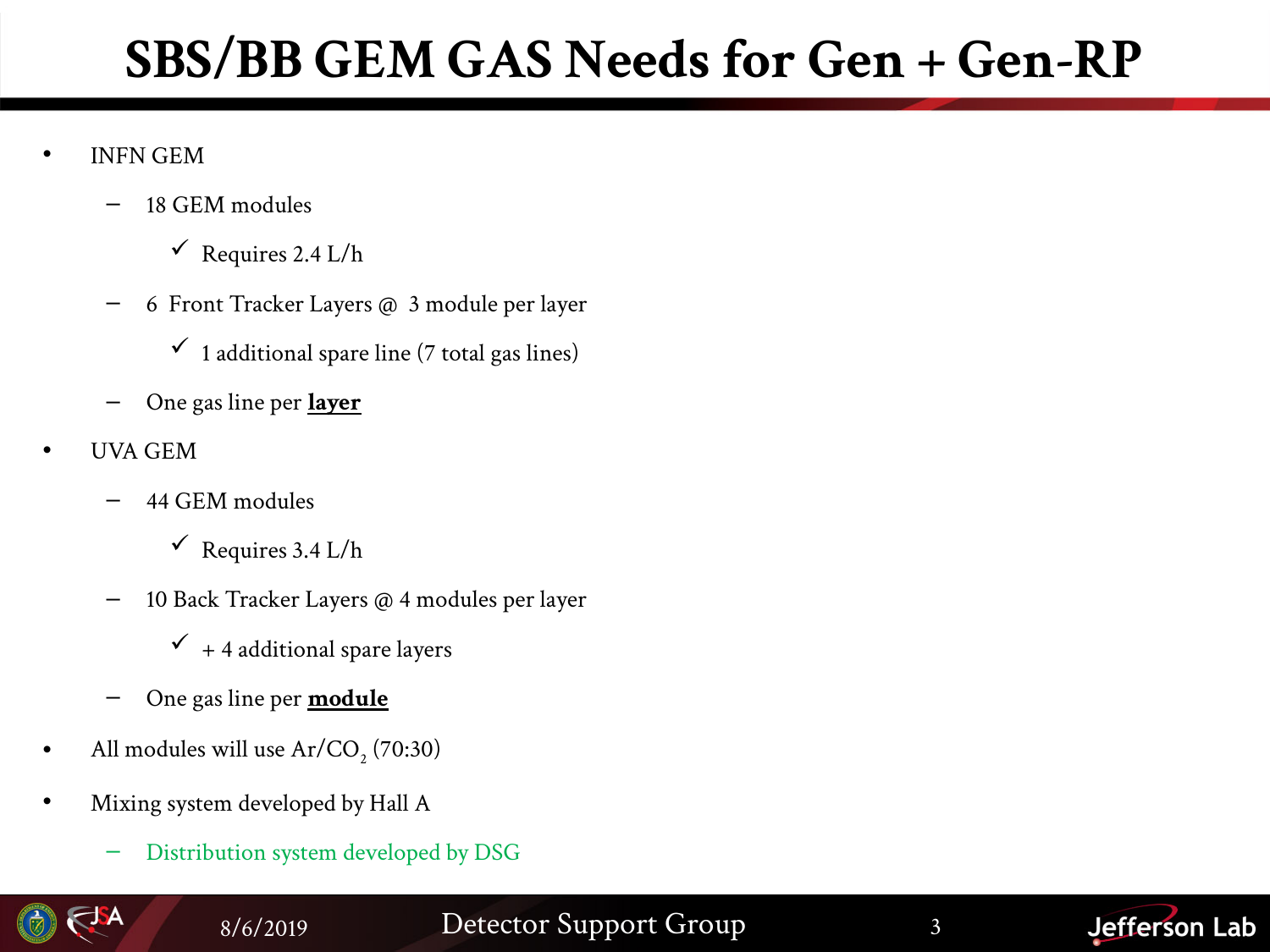

# SBS/BB GEM GAS Needs for Gen + Gen-RP
INFN GEM
18 GEM modules
Requires 2.4 L/h
6  Front Tracker Layers @  3 module per layer
1 additional spare line (7 total gas lines)
One gas line per layer
UVA GEM
44 GEM modules
Requires 3.4 L/h
10 Back Tracker Layers @ 4 modules per layer
+ 4 additional spare layers
One gas line per module
All modules will use Ar/CO2 (70:30)
Mixing system developed by Hall A
Distribution system developed by DSG
Detector Support Group